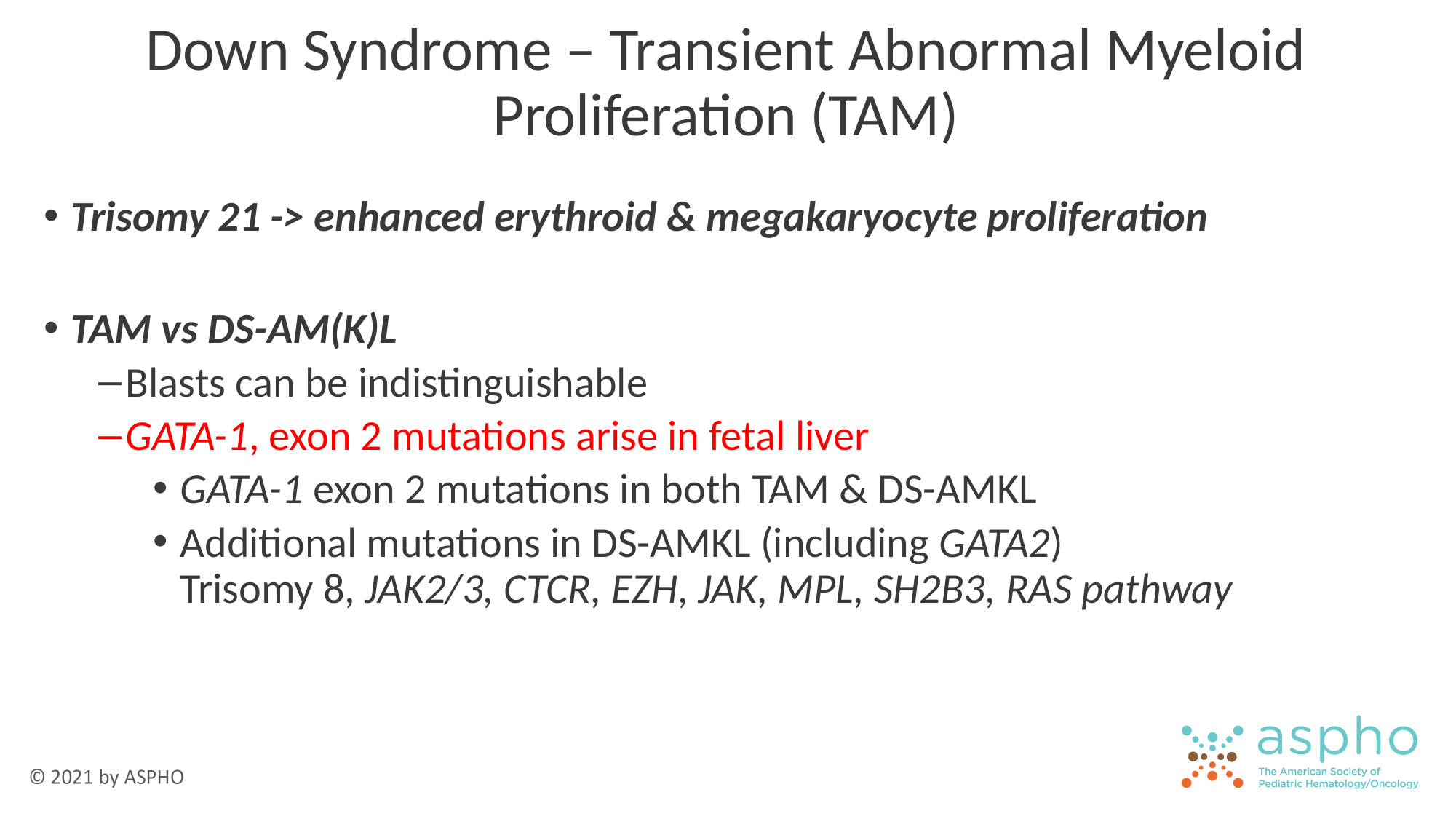

# Down Syndrome – Transient Abnormal Myeloid Proliferation (TAM)
Trisomy 21 -> enhanced erythroid & megakaryocyte proliferation
TAM vs DS-AM(K)L
Blasts can be indistinguishable
GATA-1, exon 2 mutations arise in fetal liver
GATA-1 exon 2 mutations in both TAM & DS-AMKL
Additional mutations in DS-AMKL (including GATA2)
Trisomy 8, JAK2/3, CTCR, EZH, JAK, MPL, SH2B3, RAS pathway